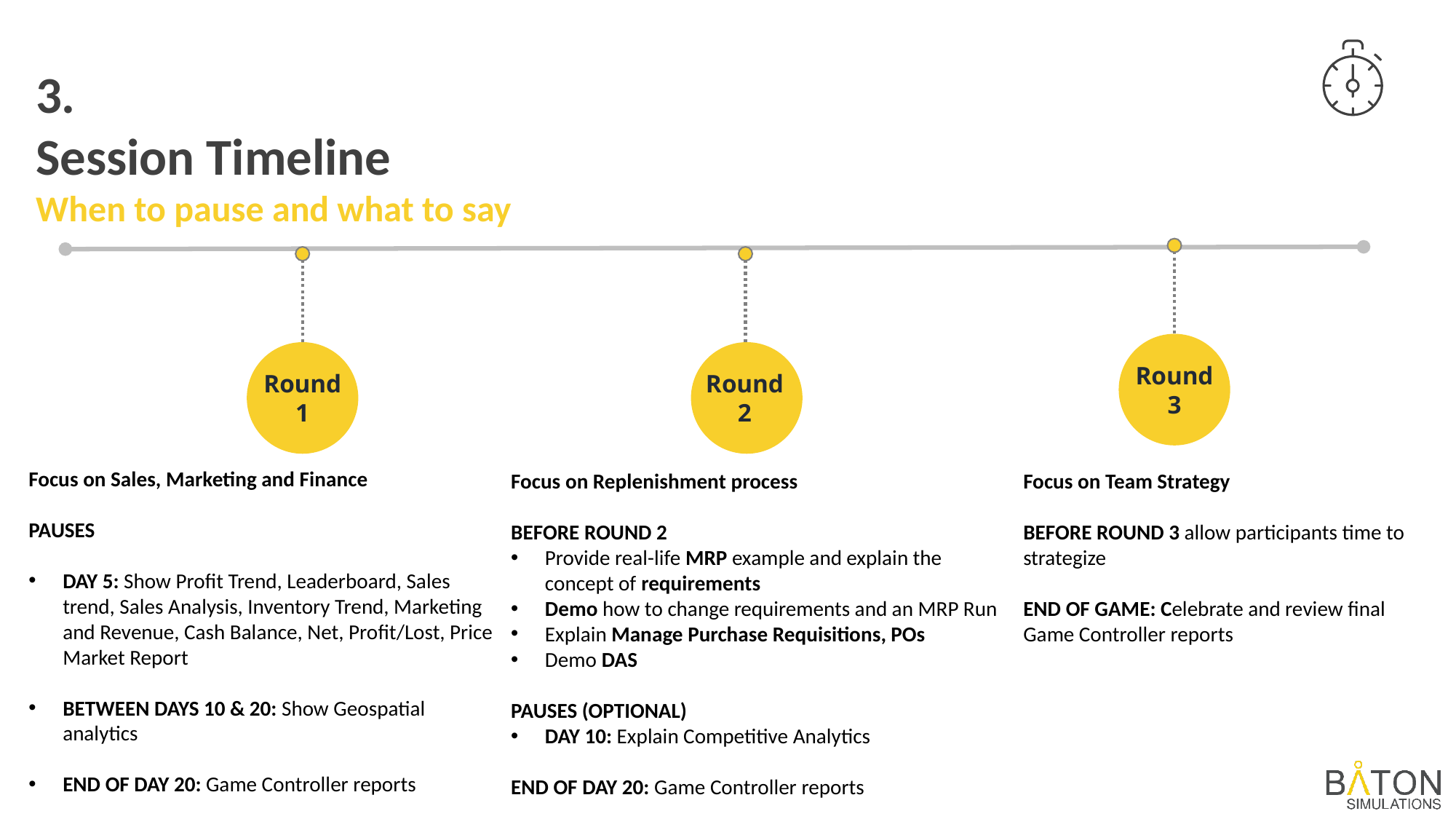

3.
Session Timeline
When to pause and what to say

Round 3

Round 1

Round 2
Focus on Sales, Marketing and Finance

PAUSES

DAY 5: Show Profit Trend, Leaderboard, Sales trend, Sales Analysis, Inventory Trend, Marketing and Revenue, Cash Balance, Net, Profit/Lost, Price Market Report

BETWEEN DAYS 10 & 20: Show Geospatial analytics

END OF DAY 20: Game Controller reports
Focus on Replenishment process

BEFORE ROUND 2
Provide real-life MRP example and explain the concept of requirements
Demo how to change requirements and an MRP Run
Explain Manage Purchase Requisitions, POs
Demo DAS

PAUSES (OPTIONAL)
DAY 10: Explain Competitive Analytics

END OF DAY 20: Game Controller reports
Focus on Team Strategy

BEFORE ROUND 3 allow participants time to strategize

END OF GAME: Celebrate and review final Game Controller reports